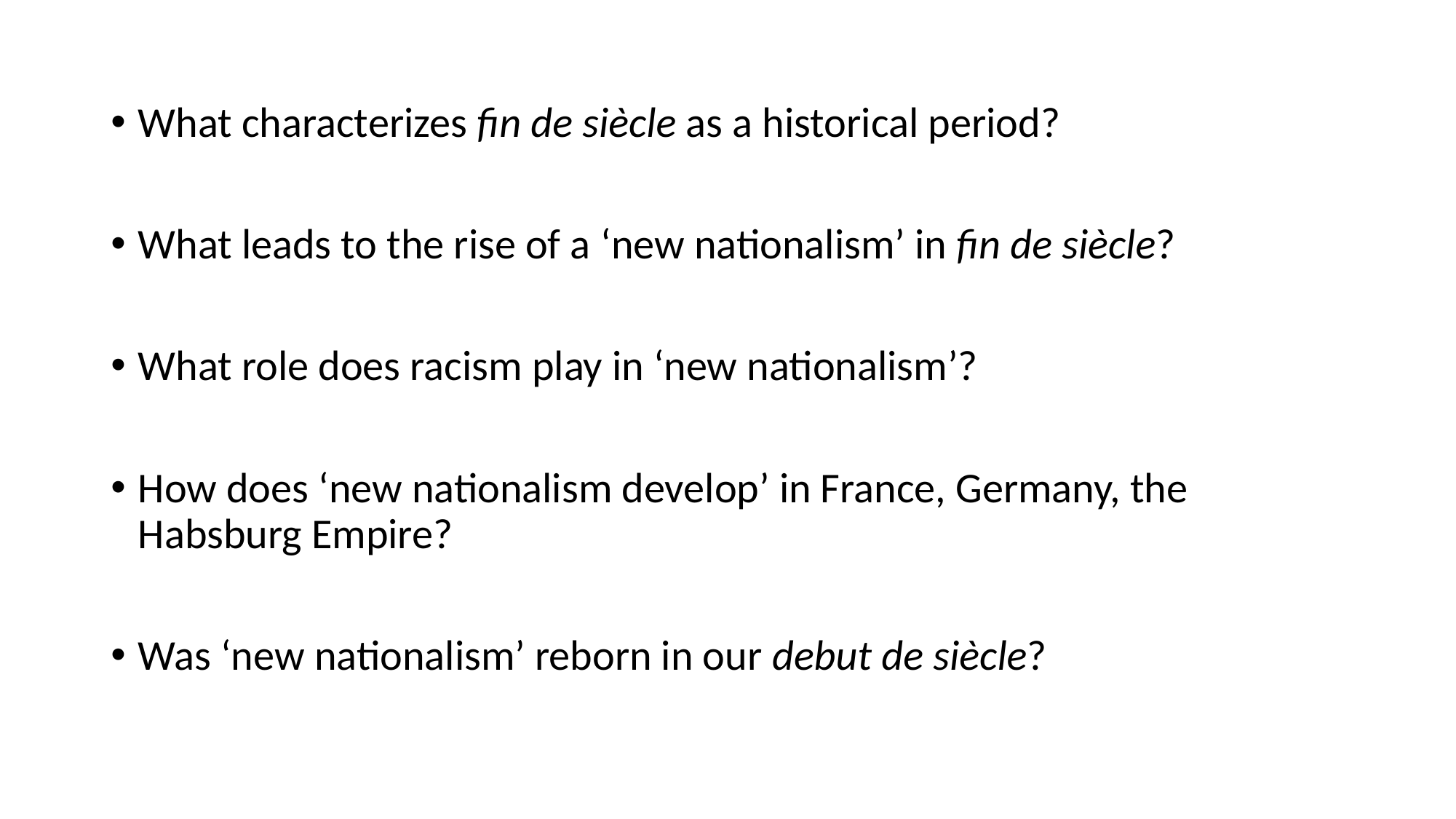

What characterizes fin de siècle as a historical period?

What leads to the rise of a ‘new nationalism’ in fin de siècle?

What role does racism play in ‘new nationalism’?

How does ‘new nationalism develop’ in France, Germany, the Habsburg Empire?

Was ‘new nationalism’ reborn in our debut de siècle?